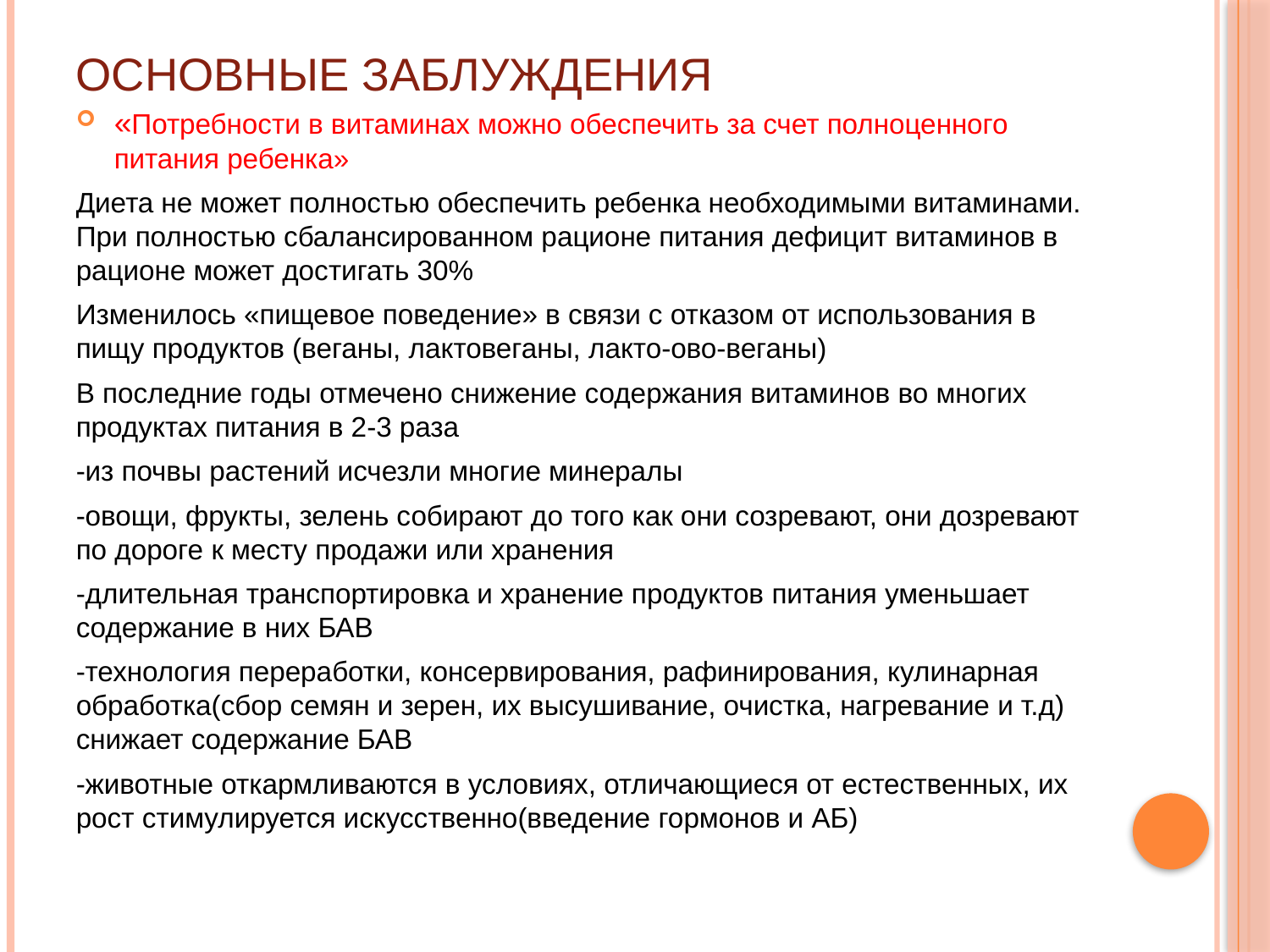

# Основные заблуждения
«Потребности в витаминах можно обеспечить за счет полноценного питания ребенка»
Диета не может полностью обеспечить ребенка необходимыми витаминами. При полностью сбалансированном рационе питания дефицит витаминов в рационе может достигать 30%
Изменилось «пищевое поведение» в связи с отказом от использования в пищу продуктов (веганы, лактовеганы, лакто-ово-веганы)
В последние годы отмечено снижение содержания витаминов во многих продуктах питания в 2-3 раза
-из почвы растений исчезли многие минералы
-овощи, фрукты, зелень собирают до того как они созревают, они дозревают по дороге к месту продажи или хранения
-длительная транспортировка и хранение продуктов питания уменьшает содержание в них БАВ
-технология переработки, консервирования, рафинирования, кулинарная обработка(сбор семян и зерен, их высушивание, очистка, нагревание и т.д) снижает содержание БАВ
-животные откармливаются в условиях, отличающиеся от естественных, их рост стимулируется искусственно(введение гормонов и АБ)